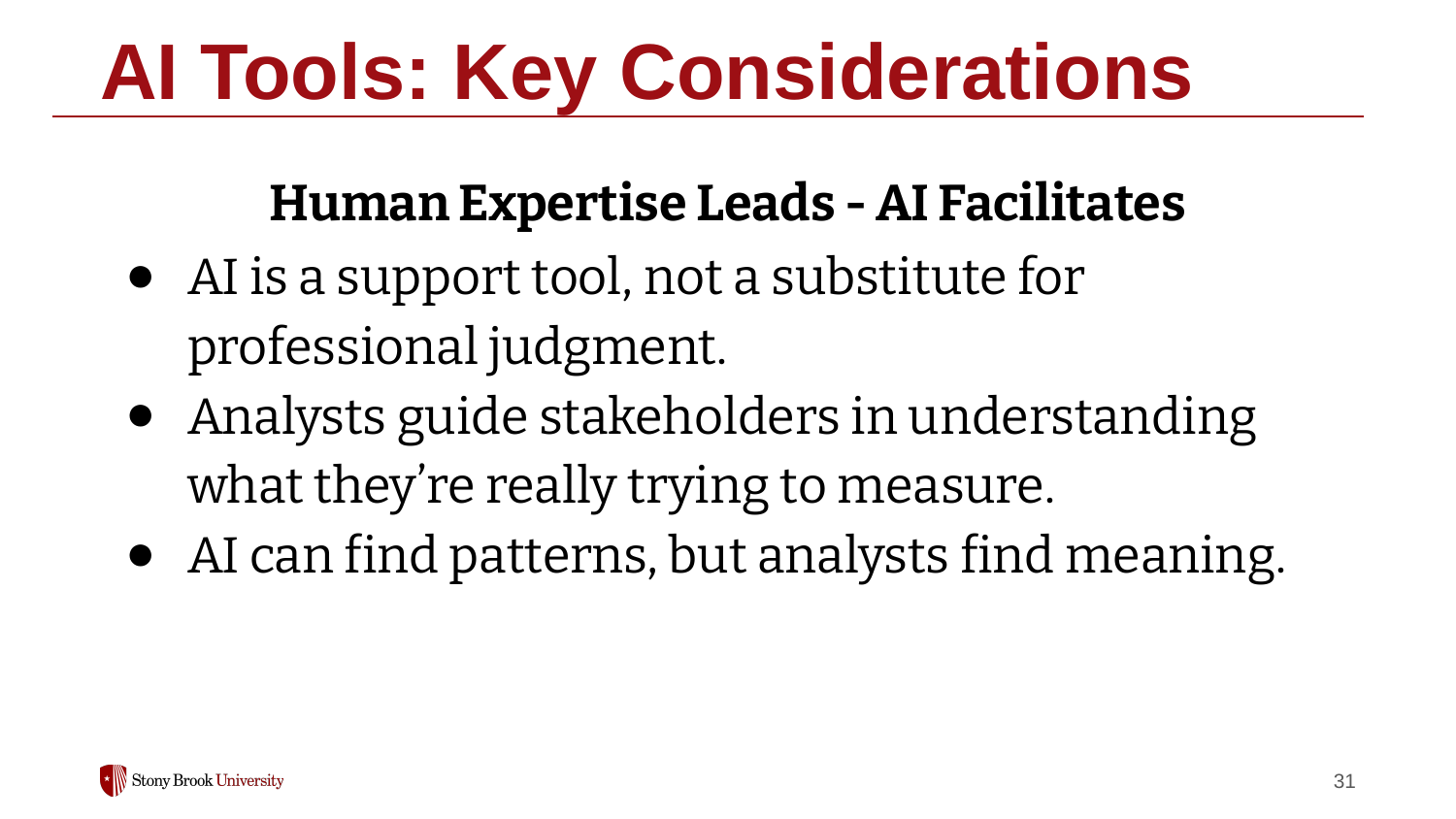

# AI Tools: Key Considerations
Human Expertise Leads - AI Facilitates
AI is a support tool, not a substitute for professional judgment.
Analysts guide stakeholders in understanding what they’re really trying to measure.
AI can find patterns, but analysts find meaning.

31